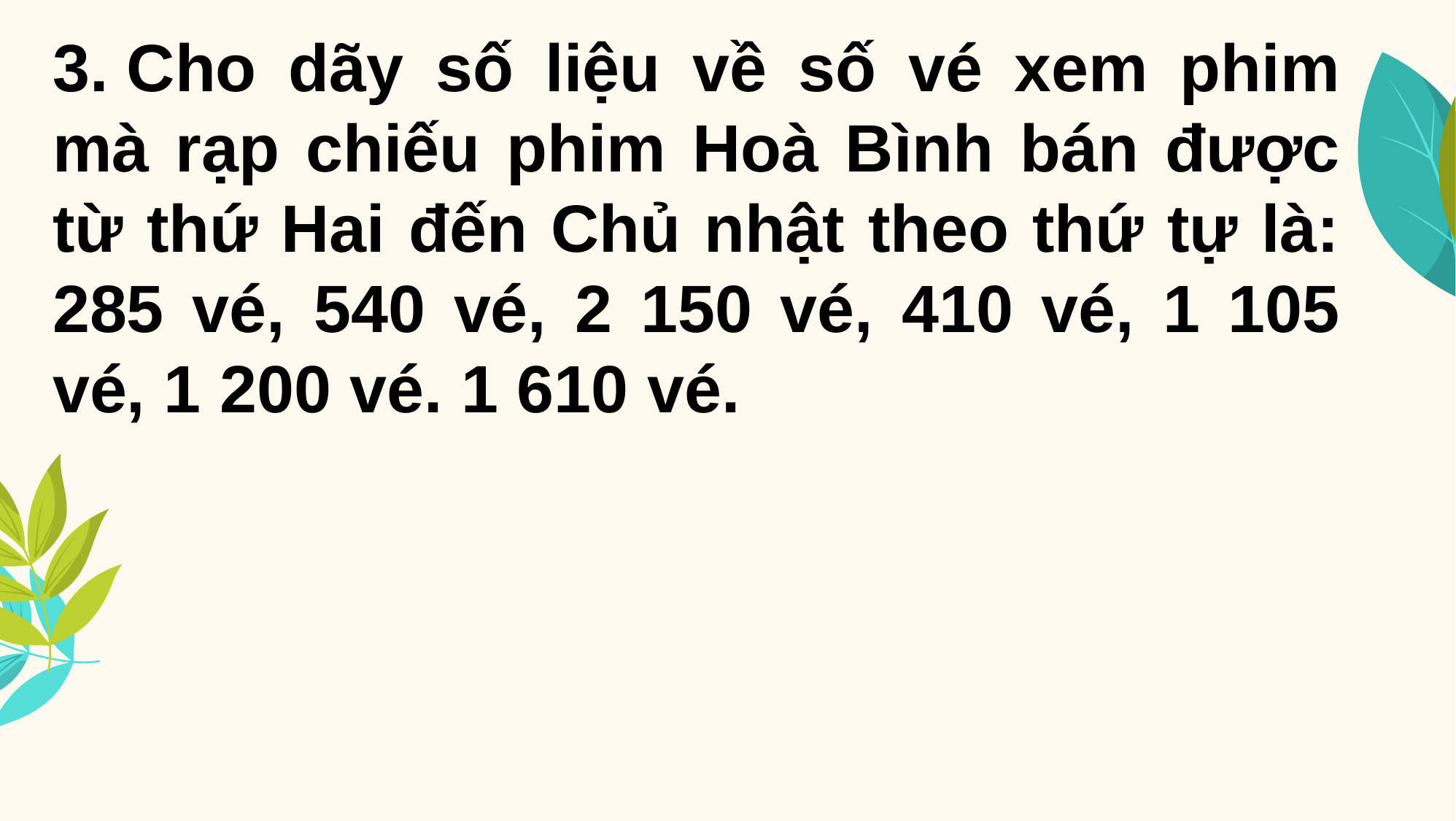

3. Cho dãy số liệu về số vé xem phim mà rạp chiếu phim Hoà Bình bán được từ thứ Hai đến Chủ nhật theo thứ tự là: 285 vé, 540 vé, 2 150 vé, 410 vé, 1 105 vé, 1 200 vé. 1 610 vé.